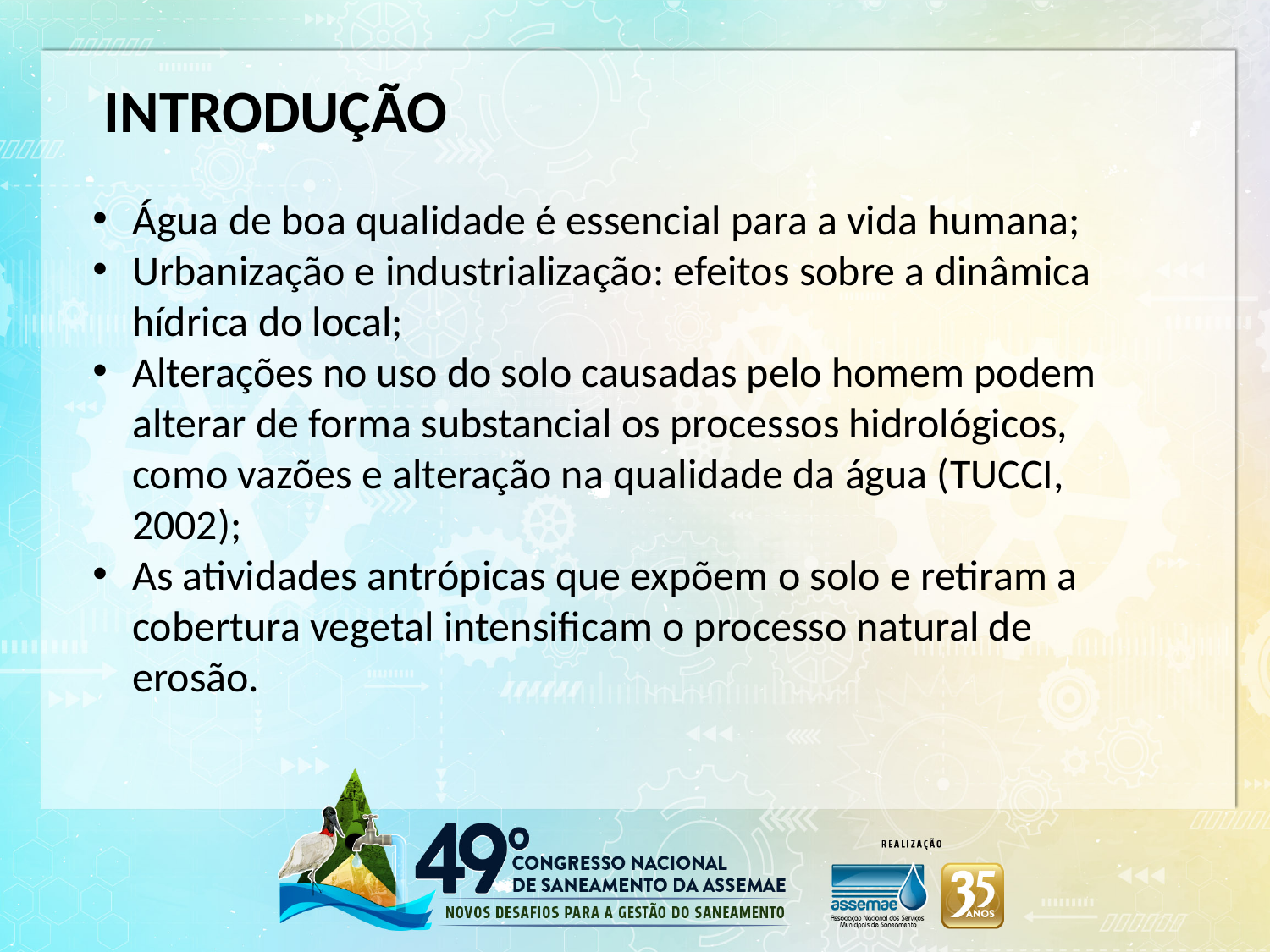

INTRODUÇÃO
Água de boa qualidade é essencial para a vida humana;
Urbanização e industrialização: efeitos sobre a dinâmica hídrica do local;
Alterações no uso do solo causadas pelo homem podem alterar de forma substancial os processos hidrológicos, como vazões e alteração na qualidade da água (TUCCI, 2002);
As atividades antrópicas que expõem o solo e retiram a cobertura vegetal intensificam o processo natural de erosão.